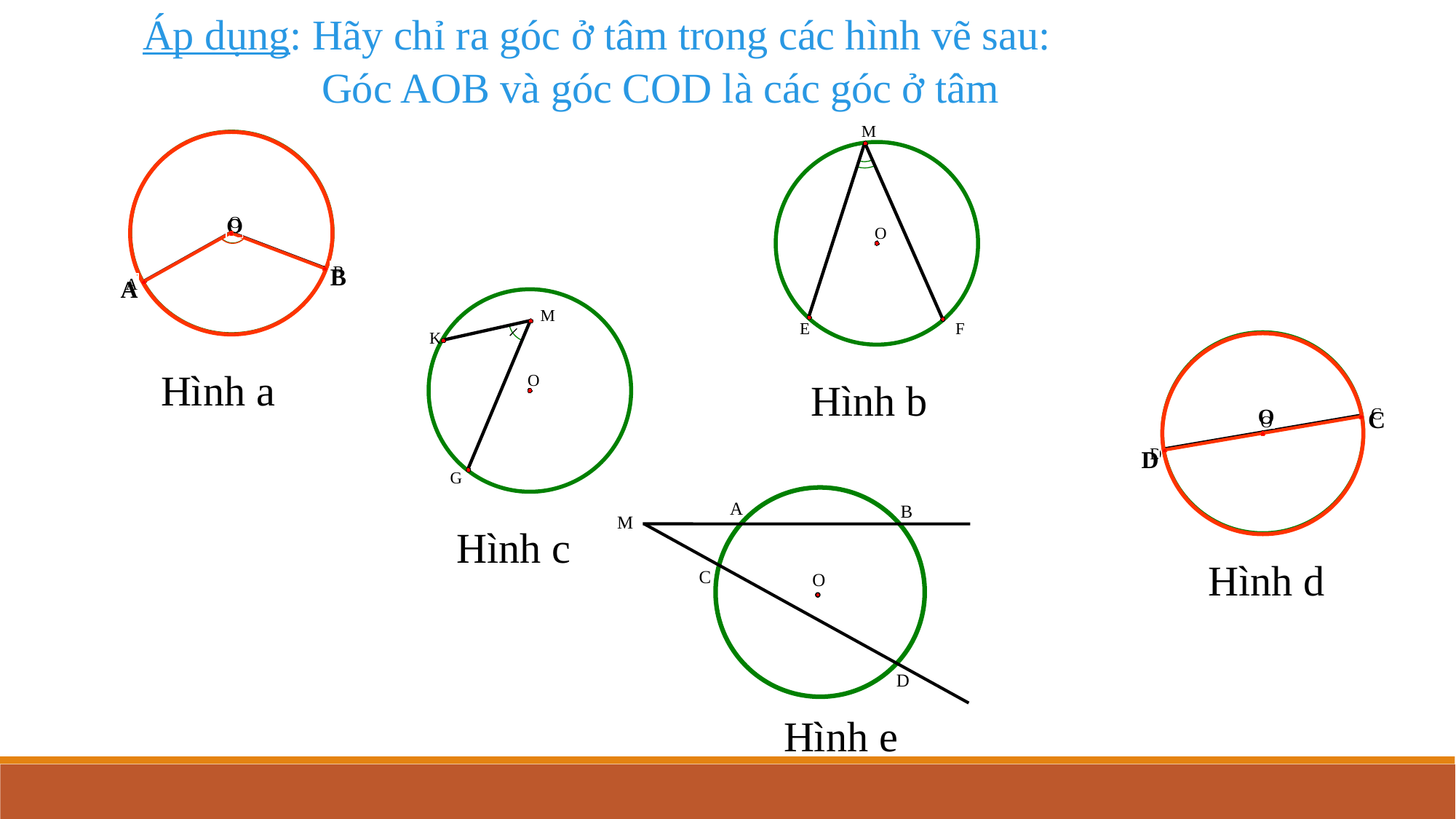

Áp dụng: Hãy chỉ ra góc ở tâm trong các hình vẽ sau:
Góc AOB và góc COD là các góc ở tâm

M

O

E
F

O

B

A

O

B

A

M

K

O

G

C
O

D

O
C

D

Hình a
Hình b

A
B
M

C
O

D
Hình c
Hình d
Hình e